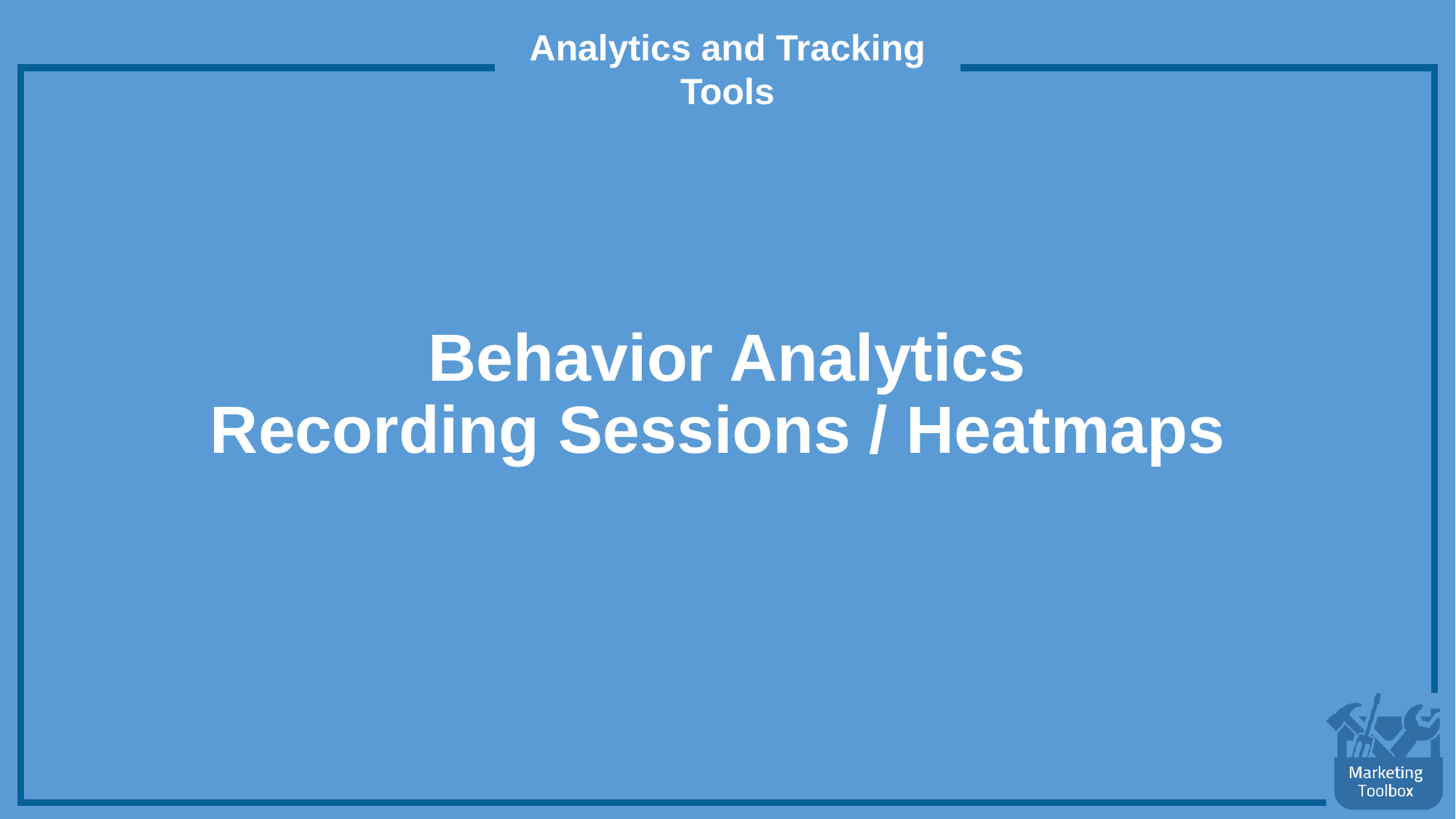

Analytics and Tracking Tools
# Behavior Analytics Recording Sessions / Heatmaps